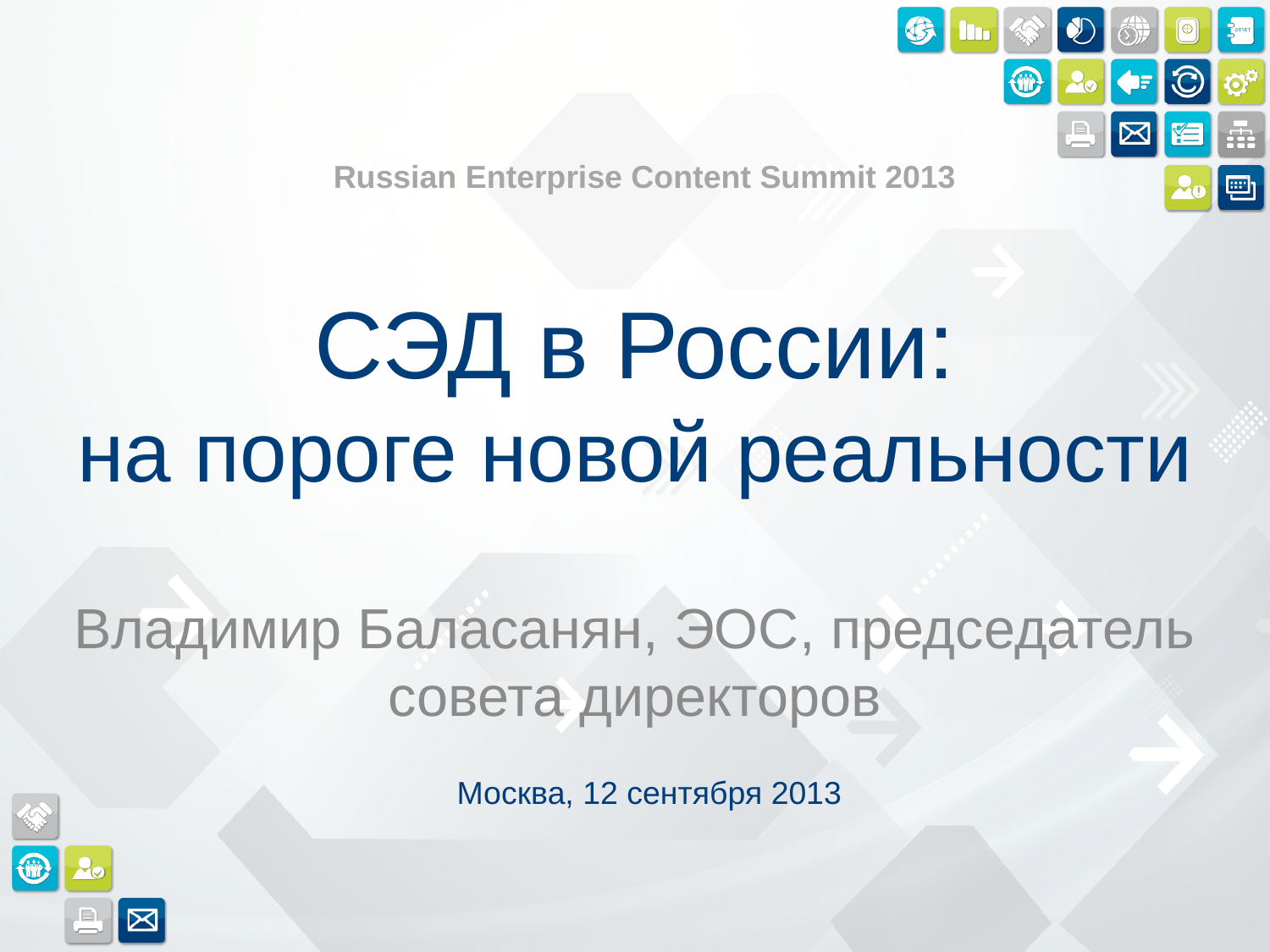

Russian Enterprise Content Summit 2013
# СЭД в России: на пороге новой реальности
Владимир Баласанян, ЭОС, председатель совета директоров
Москва, 12 сентября 2013